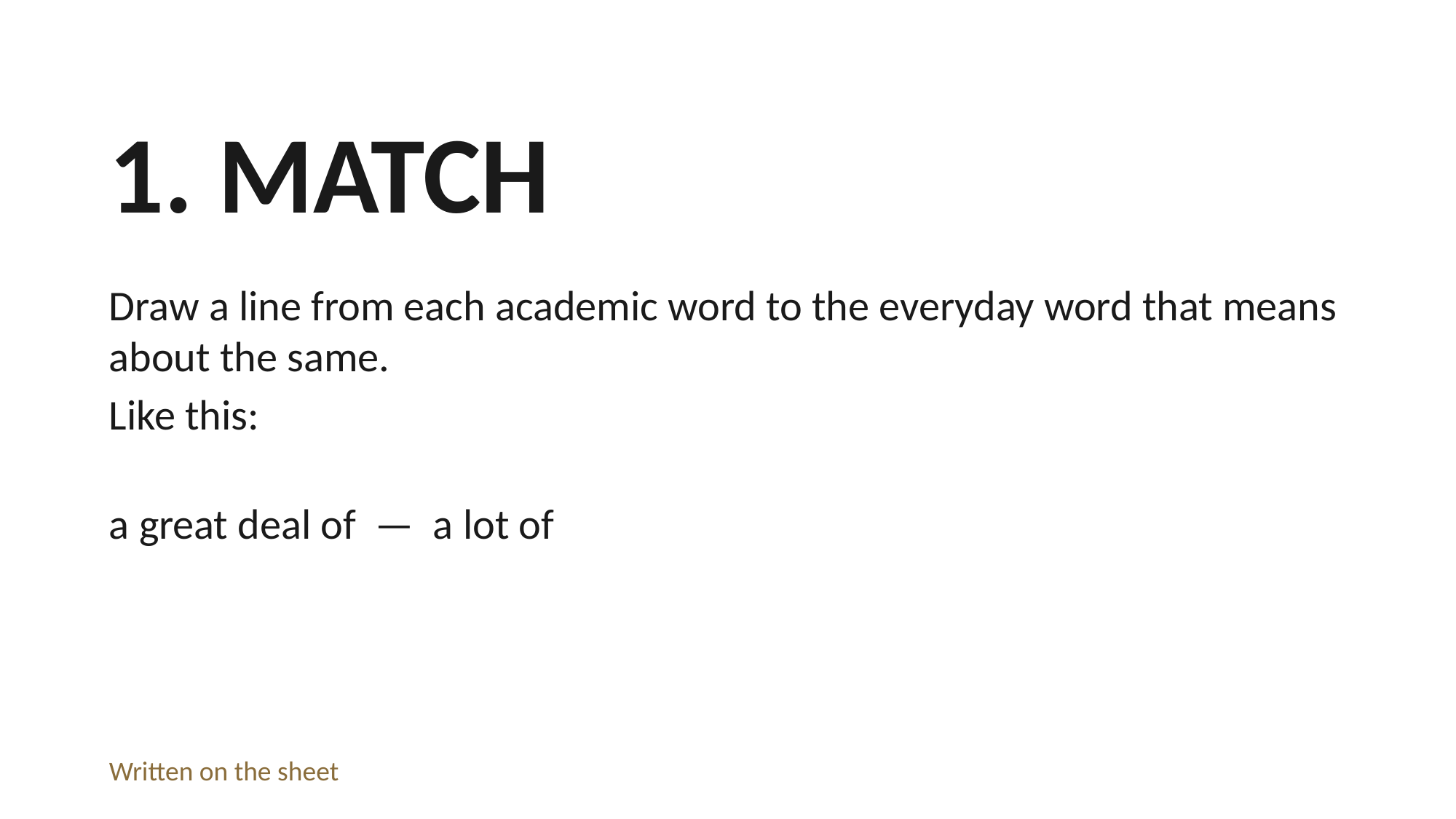

1. MATCH
Draw a line from each academic word to the everyday word that means about the same.
Like this:
a great deal of  —  a lot of
Written on the sheet